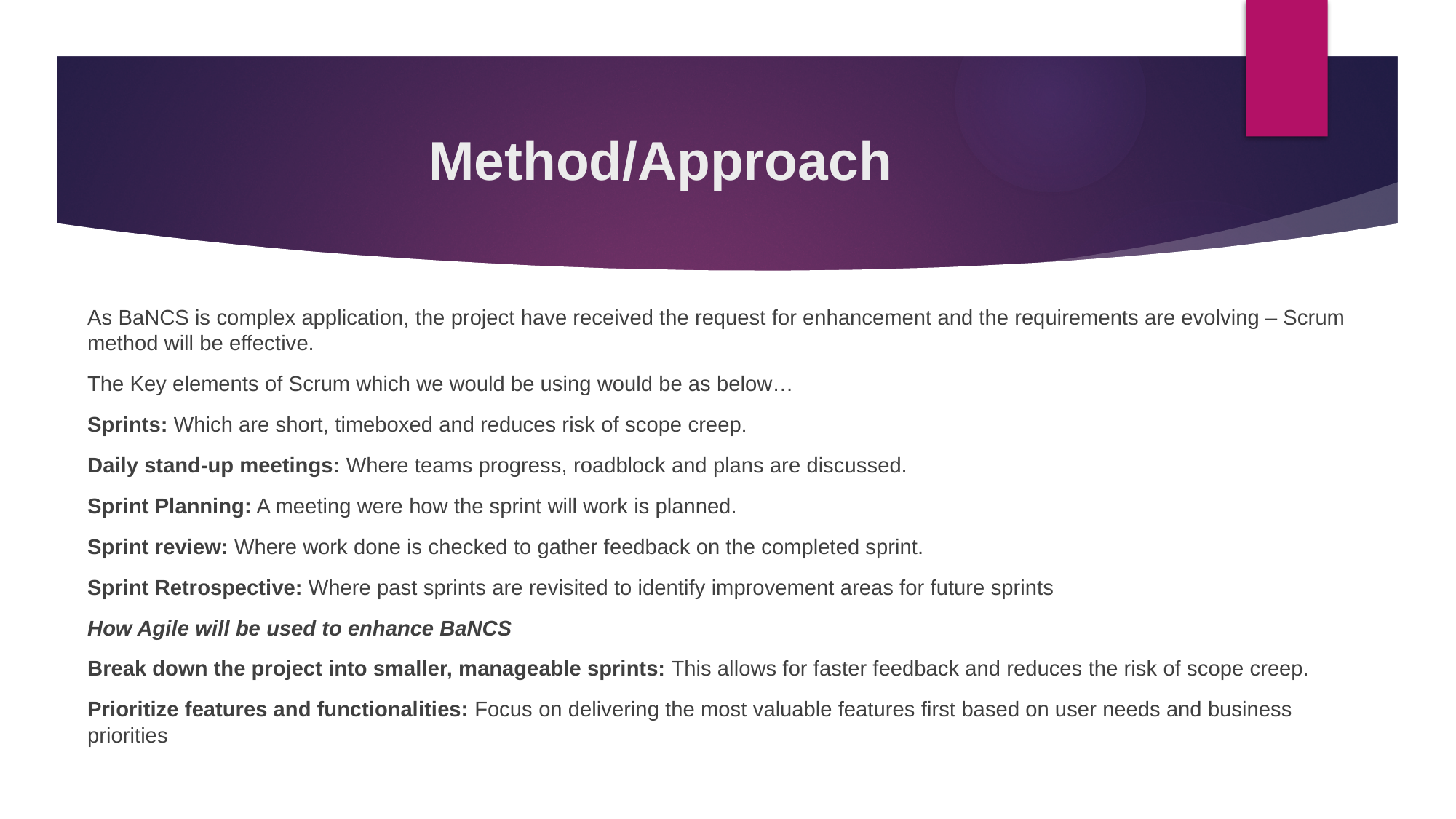

# Method/Approach
As BaNCS is complex application, the project have received the request for enhancement and the requirements are evolving – Scrum method will be effective.
The Key elements of Scrum which we would be using would be as below…
Sprints: Which are short, timeboxed and reduces risk of scope creep.
Daily stand-up meetings: Where teams progress, roadblock and plans are discussed.
Sprint Planning: A meeting were how the sprint will work is planned.
Sprint review: Where work done is checked to gather feedback on the completed sprint.
Sprint Retrospective: Where past sprints are revisited to identify improvement areas for future sprints
How Agile will be used to enhance BaNCS
Break down the project into smaller, manageable sprints: This allows for faster feedback and reduces the risk of scope creep.
Prioritize features and functionalities: Focus on delivering the most valuable features first based on user needs and business priorities